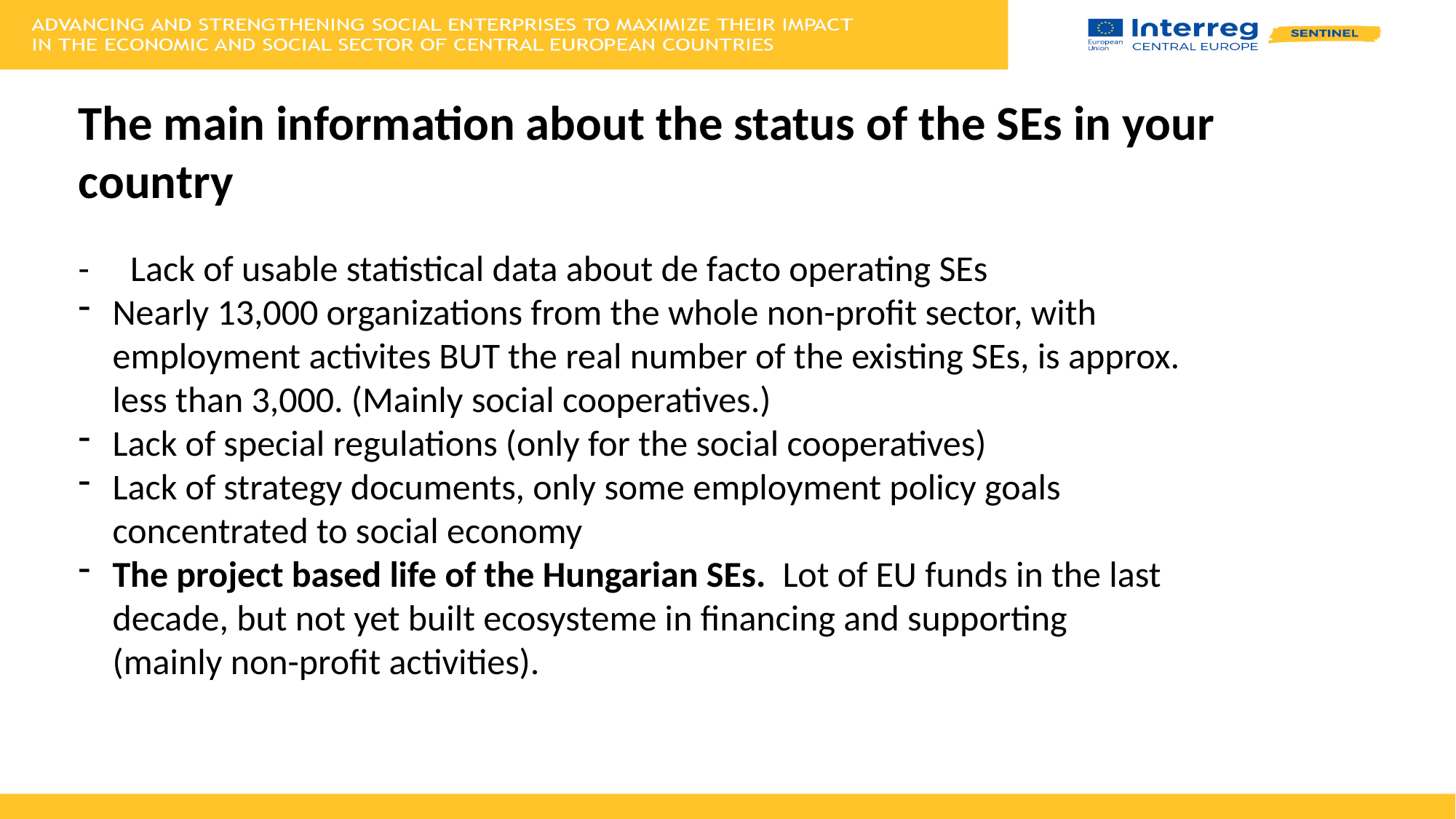

The main information about the status of the SEs in your country

-     Lack of usable statistical data about de facto operating SEs
Nearly 13,000 organizations from the whole non-profit sector, with employment activites BUT the real number of the existing SEs, is approx. less than 3,000. (Mainly social cooperatives.)
Lack of special regulations (only for the social cooperatives)
Lack of strategy documents, only some employment policy goals concentrated to social economy
The project based life of the Hungarian SEs.  Lot of EU funds in the last decade, but not yet built ecosysteme in financing and supporting (mainly non-profit activities).